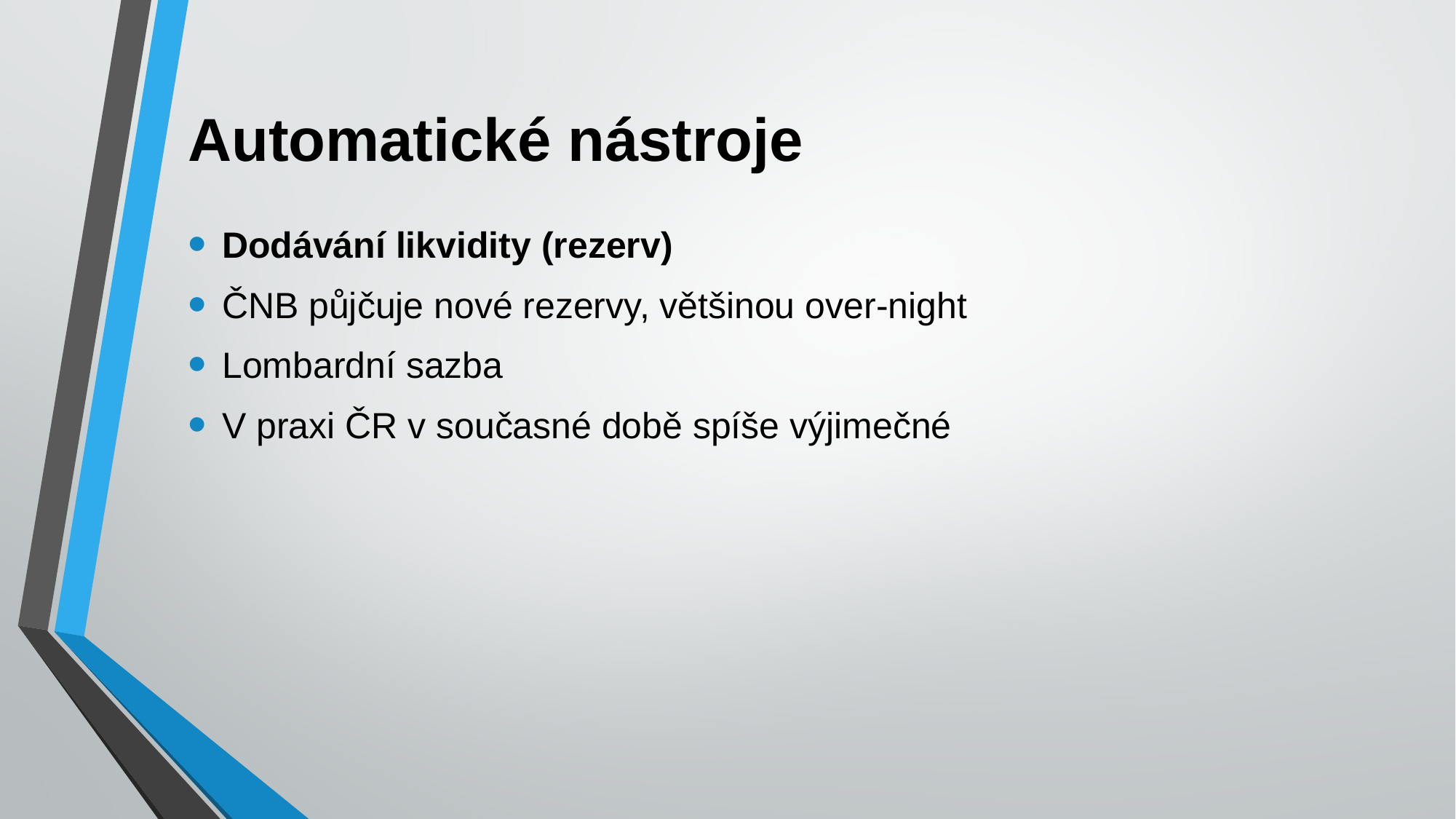

# Automatické nástroje
Dodávání likvidity (rezerv)
ČNB půjčuje nové rezervy, většinou over-night
Lombardní sazba
V praxi ČR v současné době spíše výjimečné